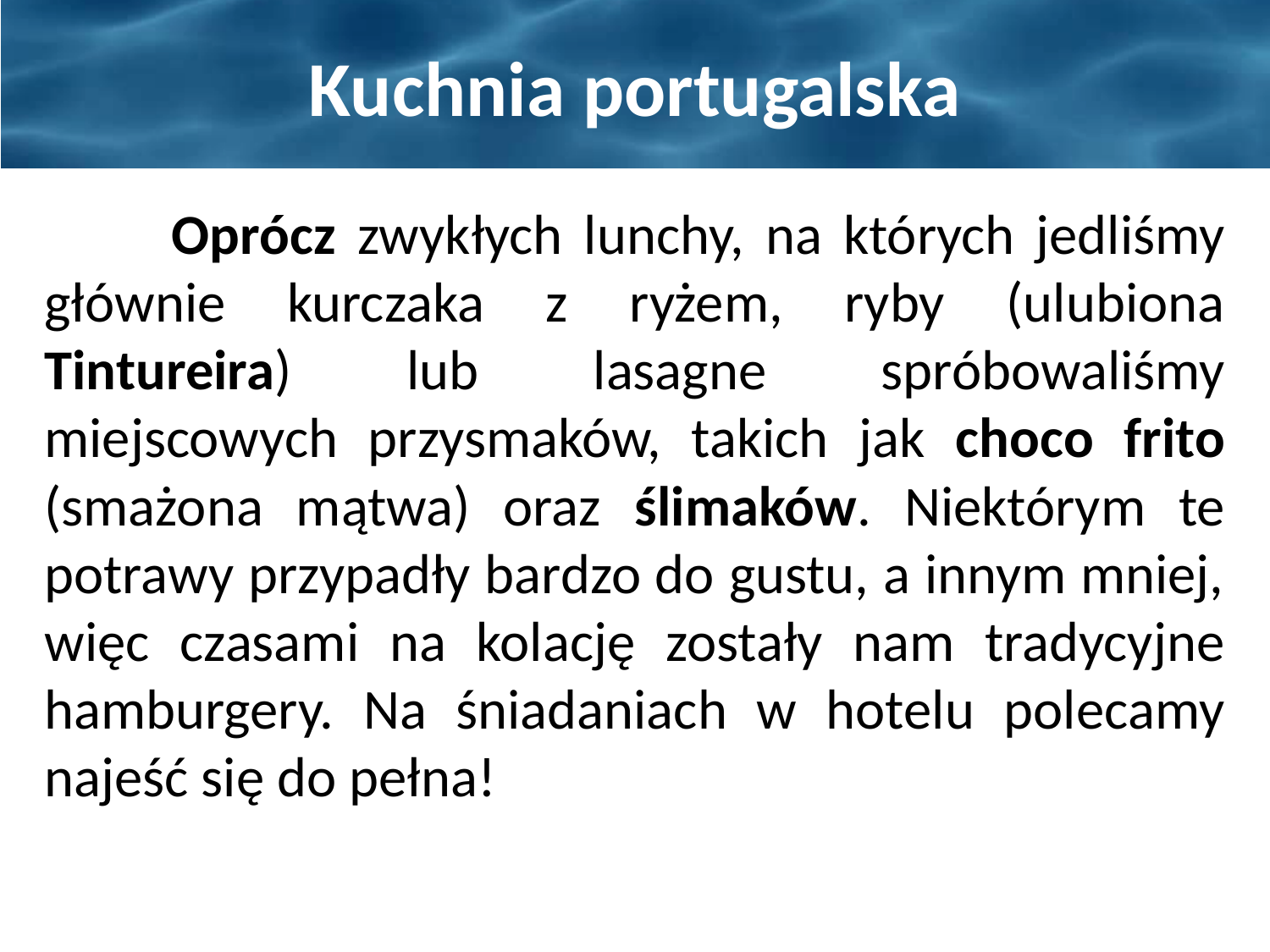

# Kuchnia portugalska
	Oprócz zwykłych lunchy, na których jedliśmy głównie kurczaka z ryżem, ryby (ulubiona Tintureira) lub lasagne spróbowaliśmy miejscowych przysmaków, takich jak choco frito (smażona mątwa) oraz ślimaków. Niektórym te potrawy przypadły bardzo do gustu, a innym mniej, więc czasami na kolację zostały nam tradycyjne hamburgery. Na śniadaniach w hotelu polecamy najeść się do pełna!